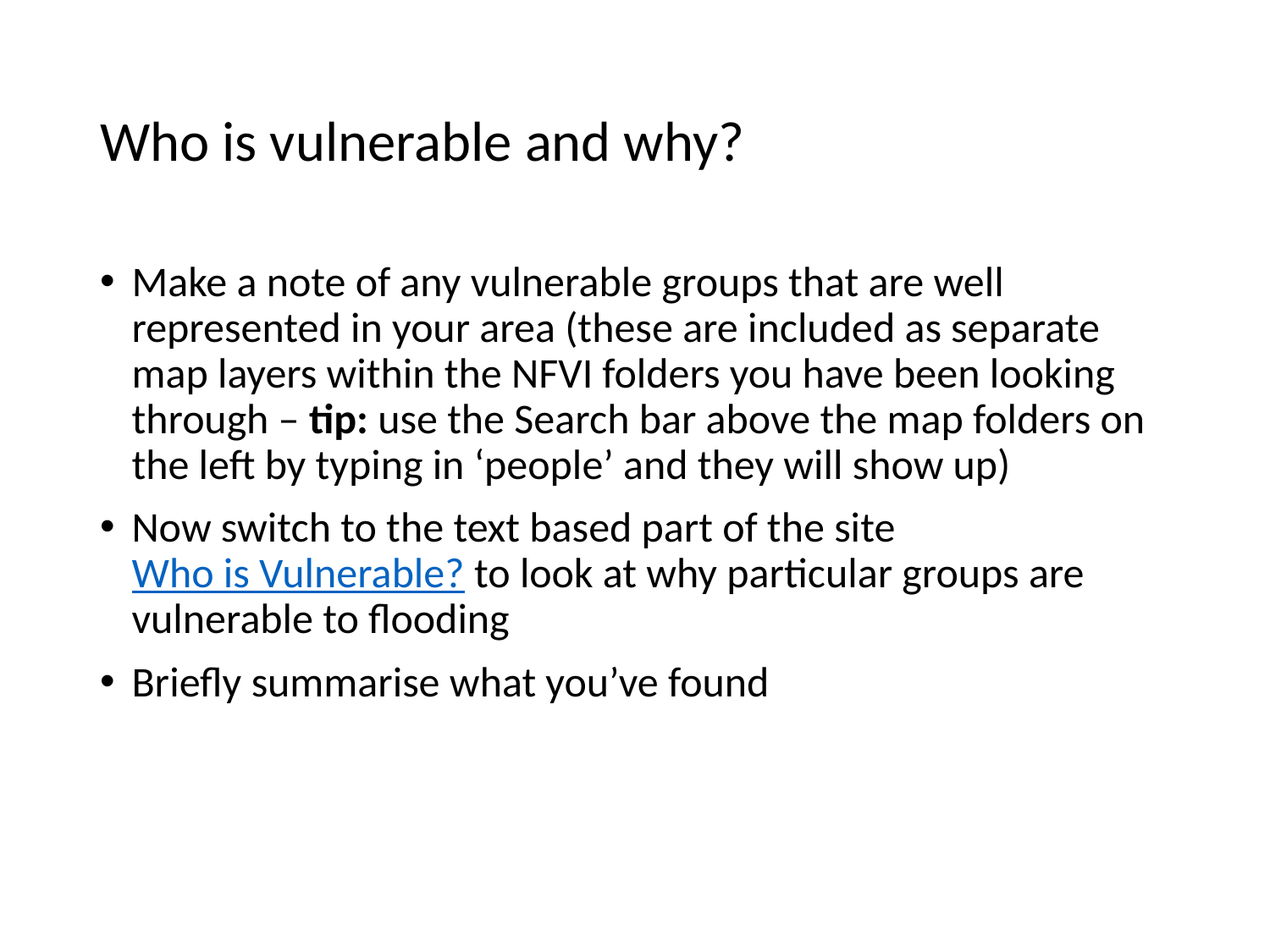

# Who is vulnerable and why?
Make a note of any vulnerable groups that are well represented in your area (these are included as separate map layers within the NFVI folders you have been looking through – tip: use the Search bar above the map folders on the left by typing in ‘people’ and they will show up)
Now switch to the text based part of the site Who is Vulnerable? to look at why particular groups are vulnerable to flooding
Briefly summarise what you’ve found